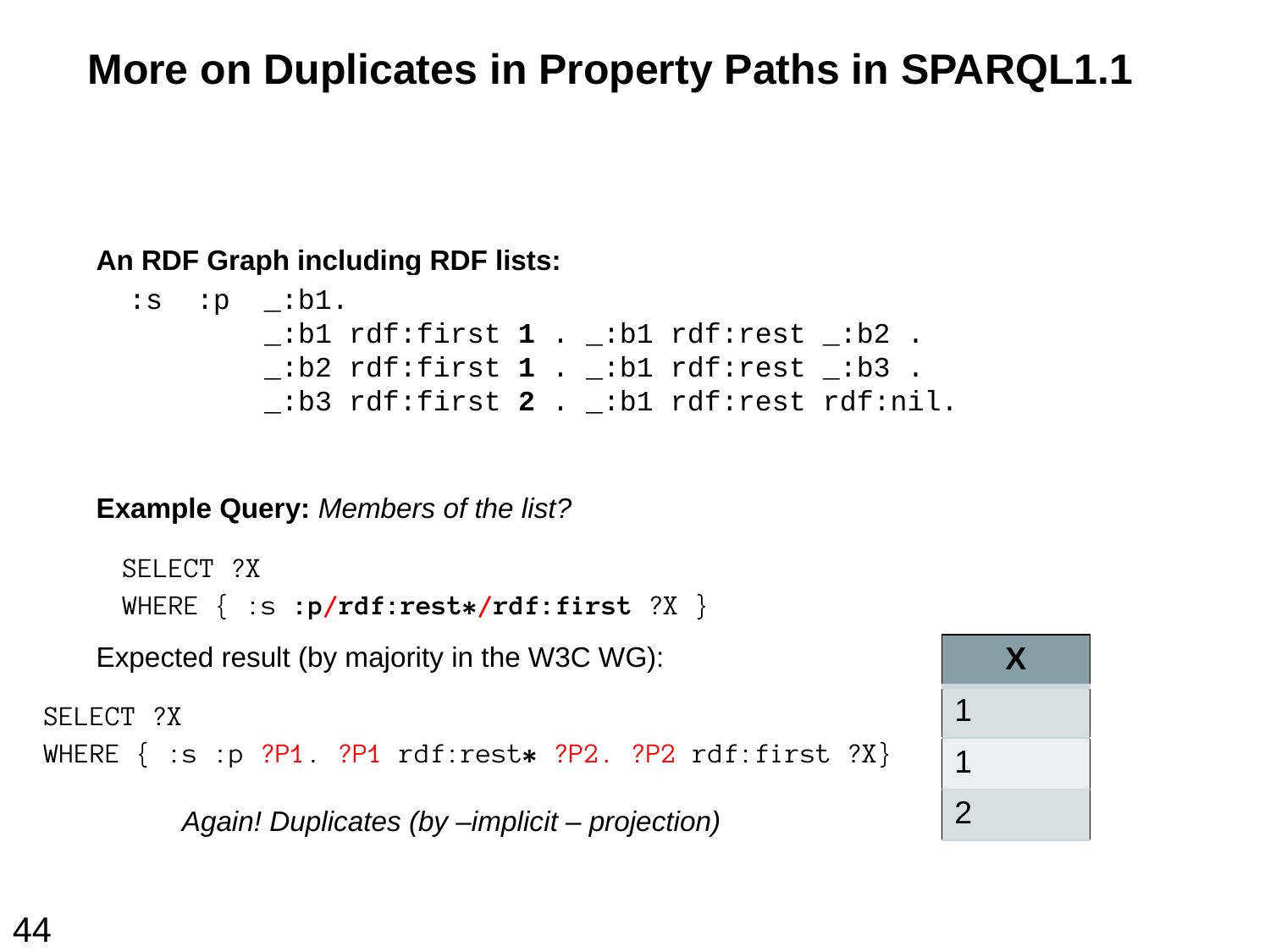

# More on Duplicates in Property Paths in SPARQL1.1
An RDF Graph including RDF lists:
    :s  :p    ( 1 1 2 ).

Example Query: Members of the list?

Expected result (by majority in the W3C WG):

:s  :p  _:b1.
        _:b1 rdf:first 1 . _:b1 rdf:rest _:b2 .
        _:b2 rdf:first 1 . _:b1 rdf:rest _:b3 .
        _:b3 rdf:first 2 . _:b1 rdf:rest rdf:nil.
 SELECT ?X
 WHERE { :s :p/rdf:rest*/rdf:first ?X }
| X |
| --- |
| 1 |
| 1 |
| 2 |
SELECT ?X
WHERE { :s :p ?P1. ?P1 rdf:rest* ?P2. ?P2 rdf:first ?X}
Again! Duplicates (by –implicit – projection)
44